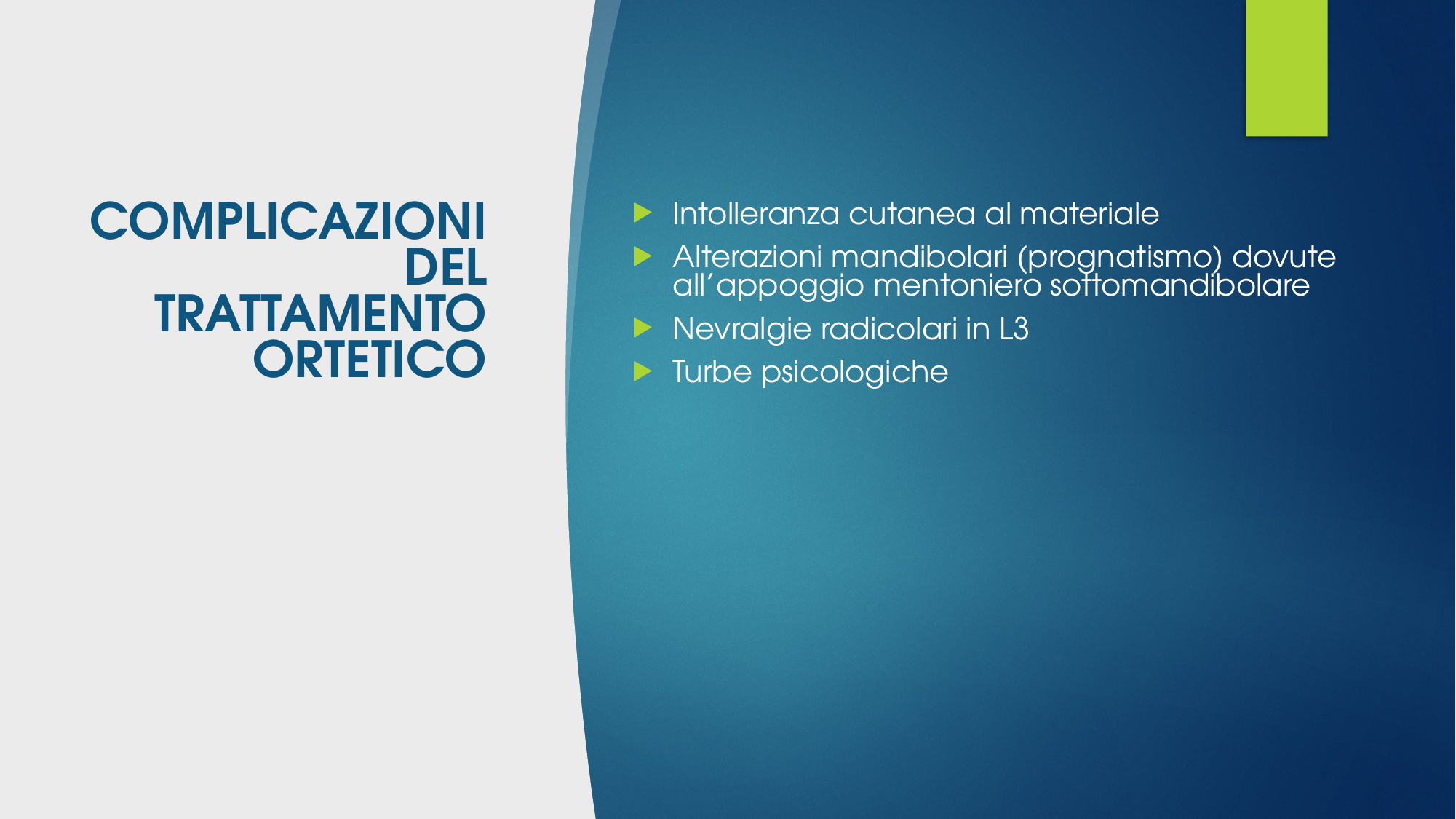

# COMPLICAZIONI DEL TRATTAMENTO ORTETICO
Intolleranza cutanea al materiale
Alterazioni mandibolari (prognatismo) dovute all’appoggio mentoniero sottomandibolare
Nevralgie radicolari in L3
Turbe psicologiche